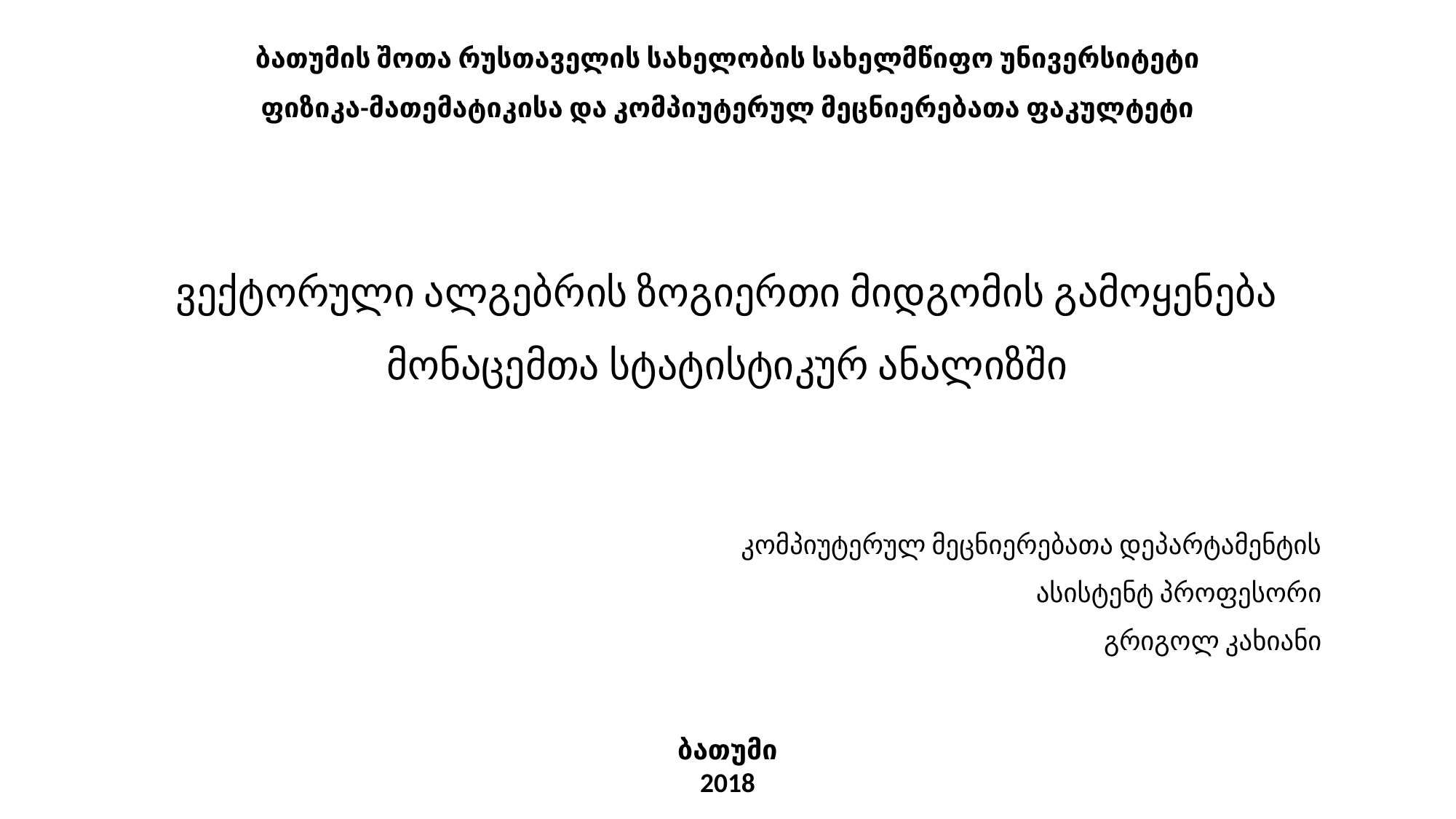

ბათუმის შოთა რუსთაველის სახელობის სახელმწიფო უნივერსიტეტი
ფიზიკა-მათემატიკისა და კომპიუტერულ მეცნიერებათა ფაკულტეტი
# ვექტორული ალგებრის ზოგიერთი მიდგომის გამოყენება მონაცემთა სტატისტიკურ ანალიზში
კომპიუტერულ მეცნიერებათა დეპარტამენტის
ასისტენტ პროფესორი
გრიგოლ კახიანი
ბათუმი
2018